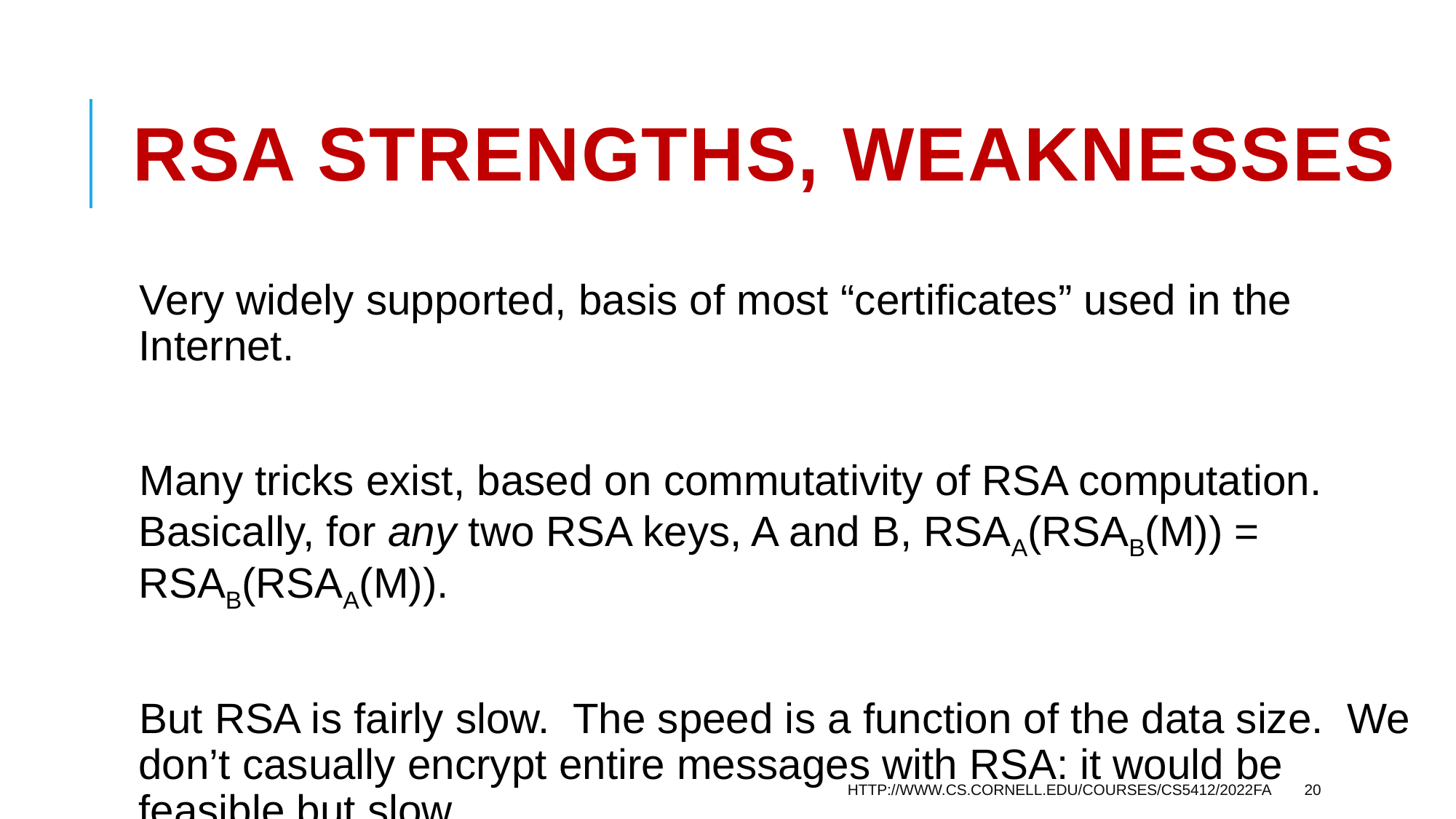

# RSA strengths, weaknesses
Very widely supported, basis of most “certificates” used in the Internet.

Many tricks exist, based on commutativity of RSA computation.  Basically, for any two RSA keys, A and B, RSAA(RSAB(M)) = RSAB(RSAA(M)).

But RSA is fairly slow.  The speed is a function of the data size.  We don’t casually encrypt entire messages with RSA: it would be feasible but slow.
http://www.cs.cornell.edu/courses/cs5412/2022fa
20